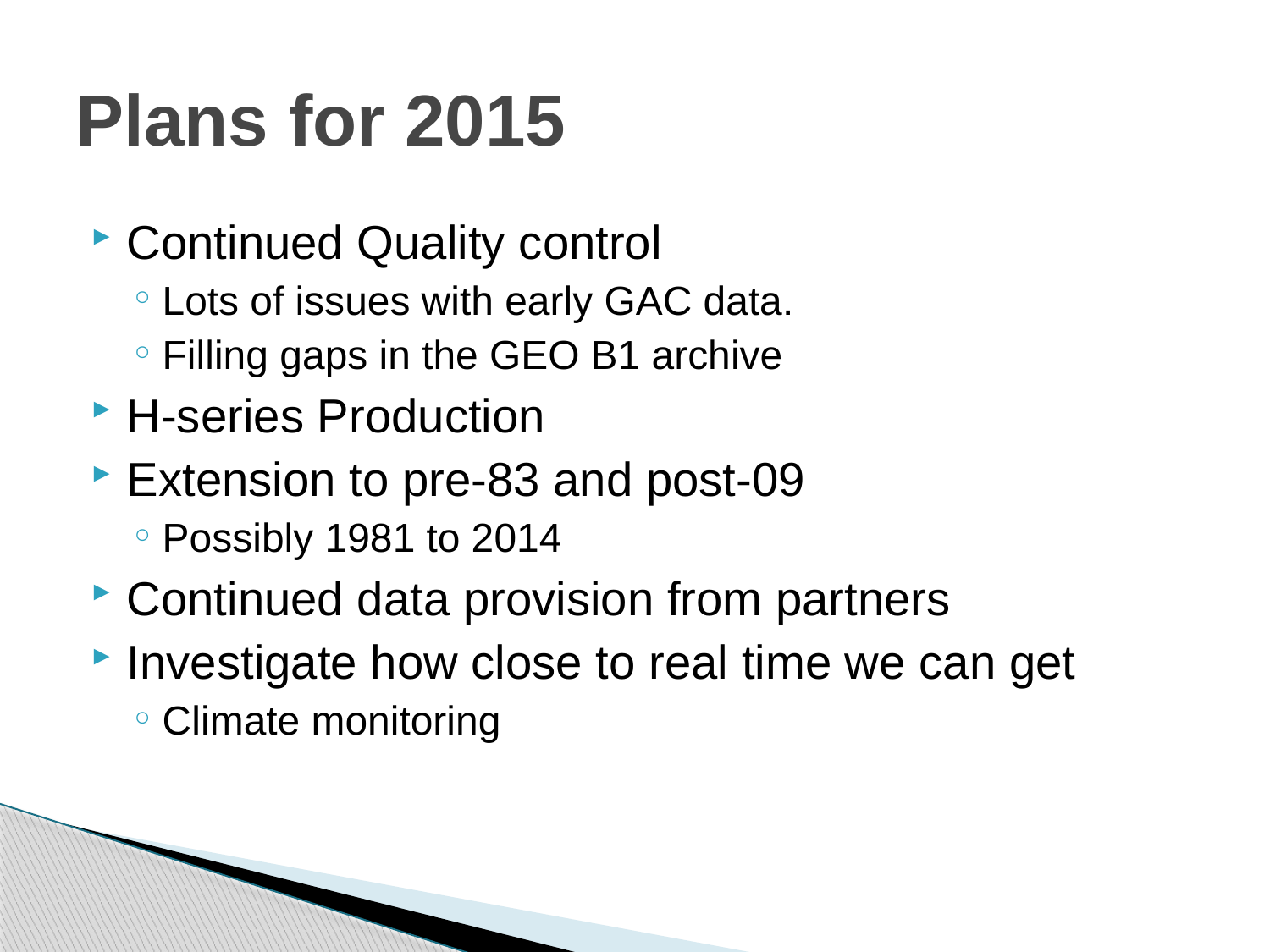

# Plans for 2015
Continued Quality control
Lots of issues with early GAC data.
Filling gaps in the GEO B1 archive
H-series Production
Extension to pre-83 and post-09
Possibly 1981 to 2014
Continued data provision from partners
Investigate how close to real time we can get
Climate monitoring